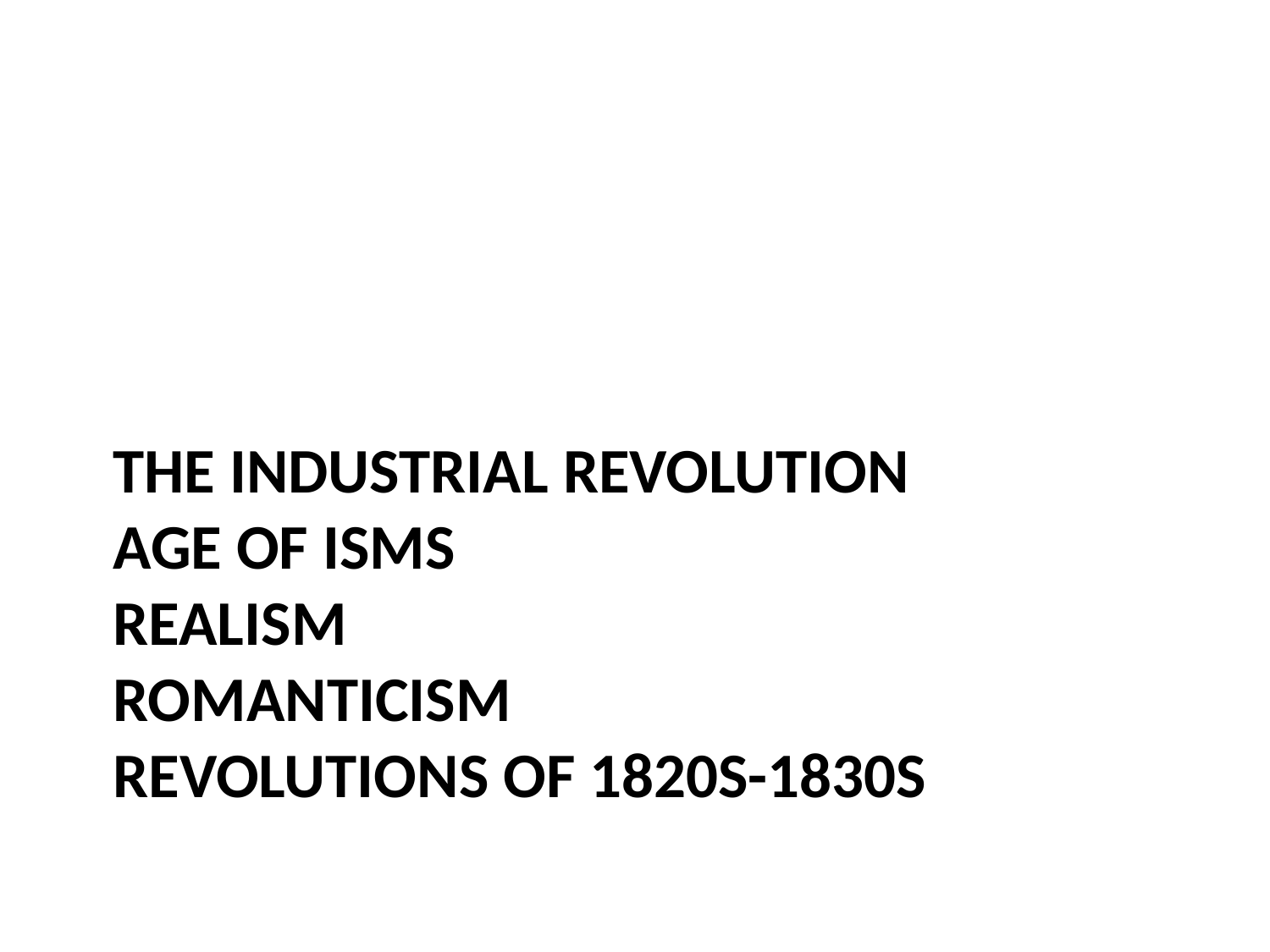

# THE INDUSTRIAL REVOLUTION AGE OF ISMS REALISM ROMANTICISM REVOLUTIONS OF 1820S-1830S